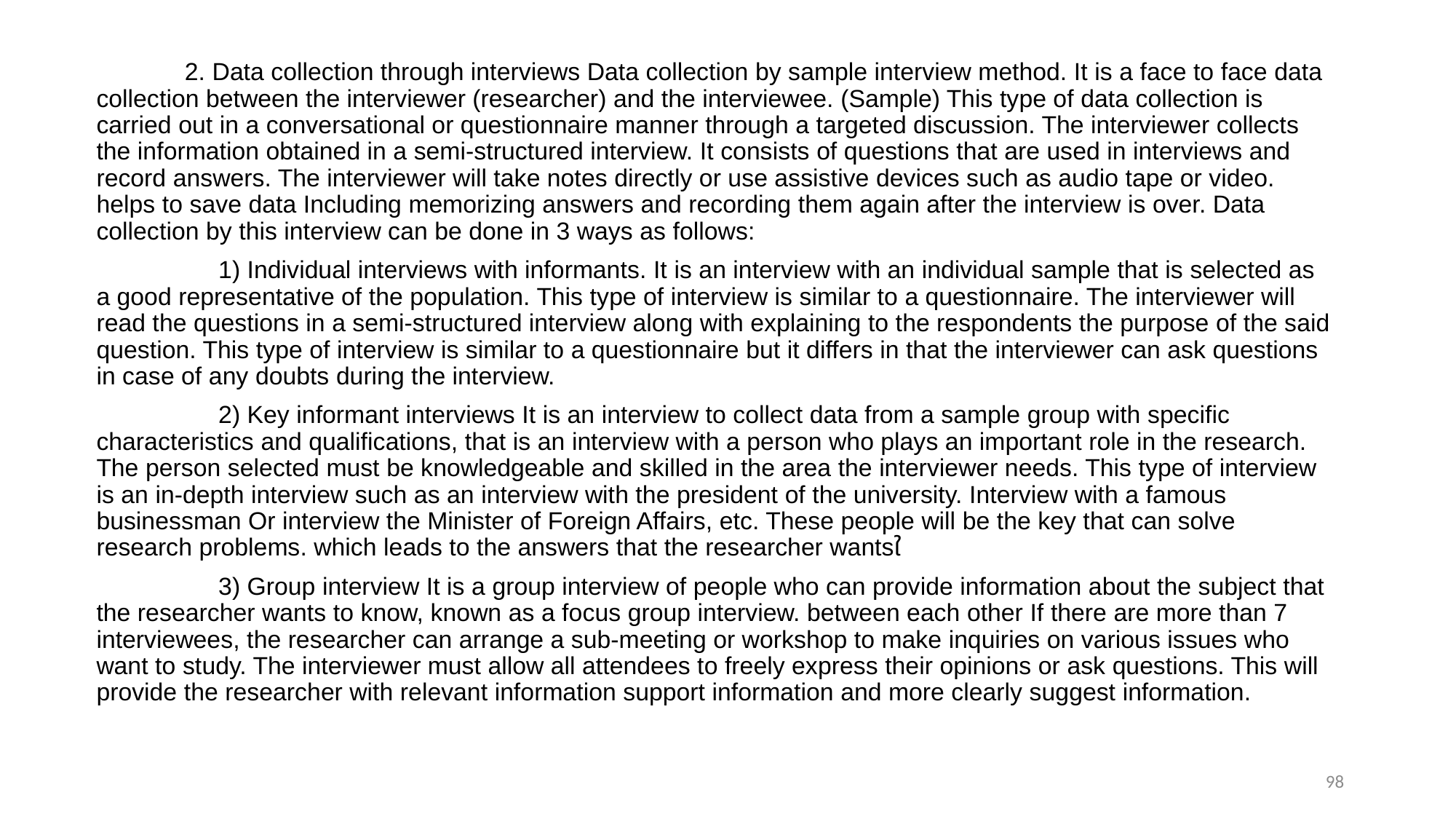

2. Data collection through interviews Data collection by sample interview method. It is a face to face data collection between the interviewer (researcher) and the interviewee. (Sample) This type of data collection is carried out in a conversational or questionnaire manner through a targeted discussion. The interviewer collects the information obtained in a semi-structured interview. It consists of questions that are used in interviews and record answers. The interviewer will take notes directly or use assistive devices such as audio tape or video. helps to save data Including memorizing answers and recording them again after the interview is over. Data collection by this interview can be done in 3 ways as follows:
1) Individual interviews with informants. It is an interview with an individual sample that is selected as a good representative of the population. This type of interview is similar to a questionnaire. The interviewer will read the questions in a semi-structured interview along with explaining to the respondents the purpose of the said question. This type of interview is similar to a questionnaire but it differs in that the interviewer can ask questions in case of any doubts during the interview.
2) Key informant interviews It is an interview to collect data from a sample group with specific characteristics and qualifications, that is an interview with a person who plays an important role in the research. The person selected must be knowledgeable and skilled in the area the interviewer needs. This type of interview is an in-depth interview such as an interview with the president of the university. Interview with a famous businessman Or interview the Minister of Foreign Affairs, etc. These people will be the key that can solve research problems. which leads to the answers that the researcher wantsใ
3) Group interview It is a group interview of people who can provide information about the subject that the researcher wants to know, known as a focus group interview. between each other If there are more than 7 interviewees, the researcher can arrange a sub-meeting or workshop to make inquiries on various issues who want to study. The interviewer must allow all attendees to freely express their opinions or ask questions. This will provide the researcher with relevant information support information and more clearly suggest information.

98